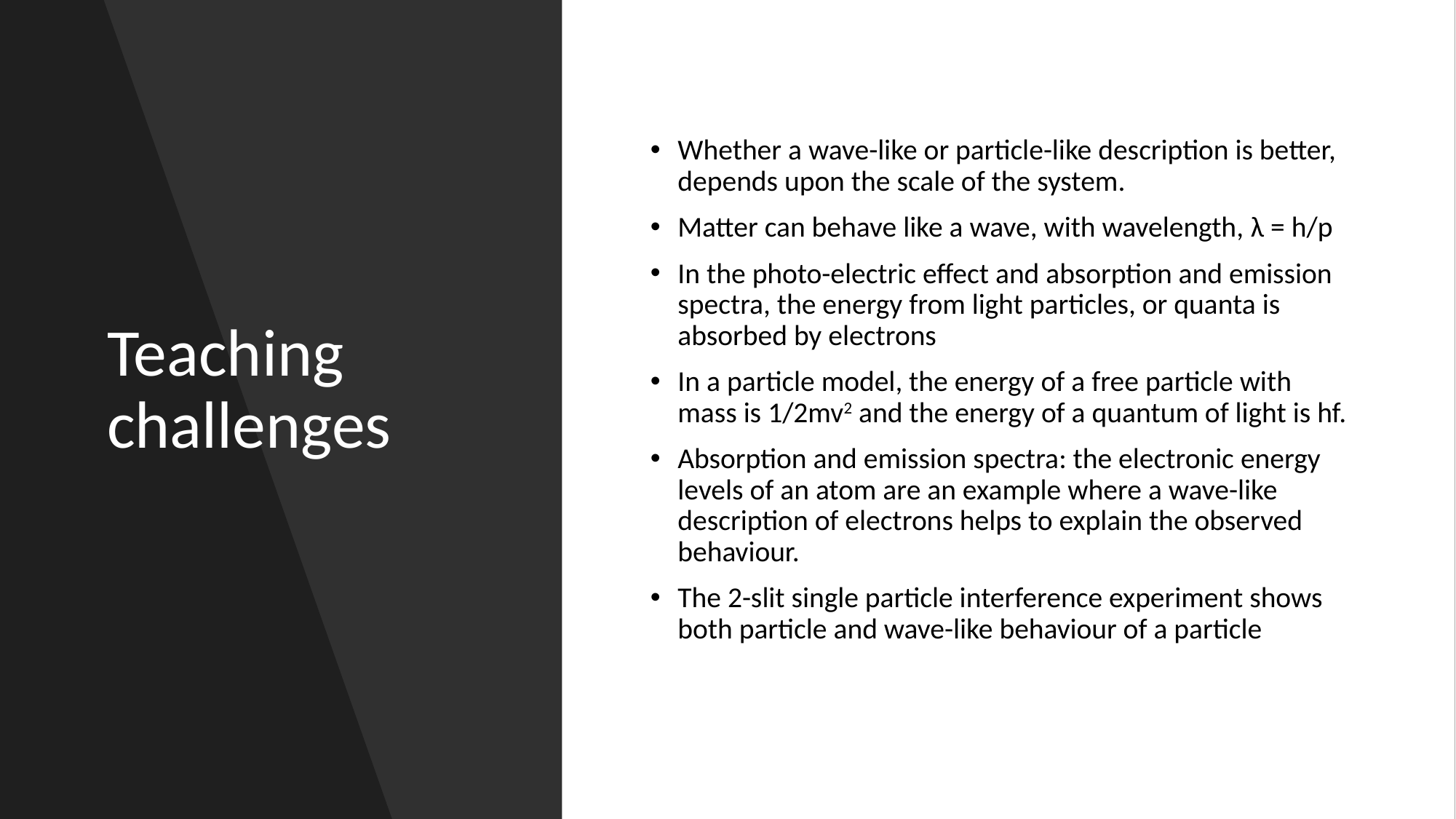

# Teaching challenges
Whether a wave-like or particle-like description is better, depends upon the scale of the system.
Matter can behave like a wave, with wavelength, λ = h/p
In the photo-electric effect and absorption and emission spectra, the energy from light particles, or quanta is absorbed by electrons
In a particle model, the energy of a free particle with mass is 1/2mv2 and the energy of a quantum of light is hf.
Absorption and emission spectra: the electronic energy levels of an atom are an example where a wave-like description of electrons helps to explain the observed behaviour.
The 2-slit single particle interference experiment shows both particle and wave-like behaviour of a particle